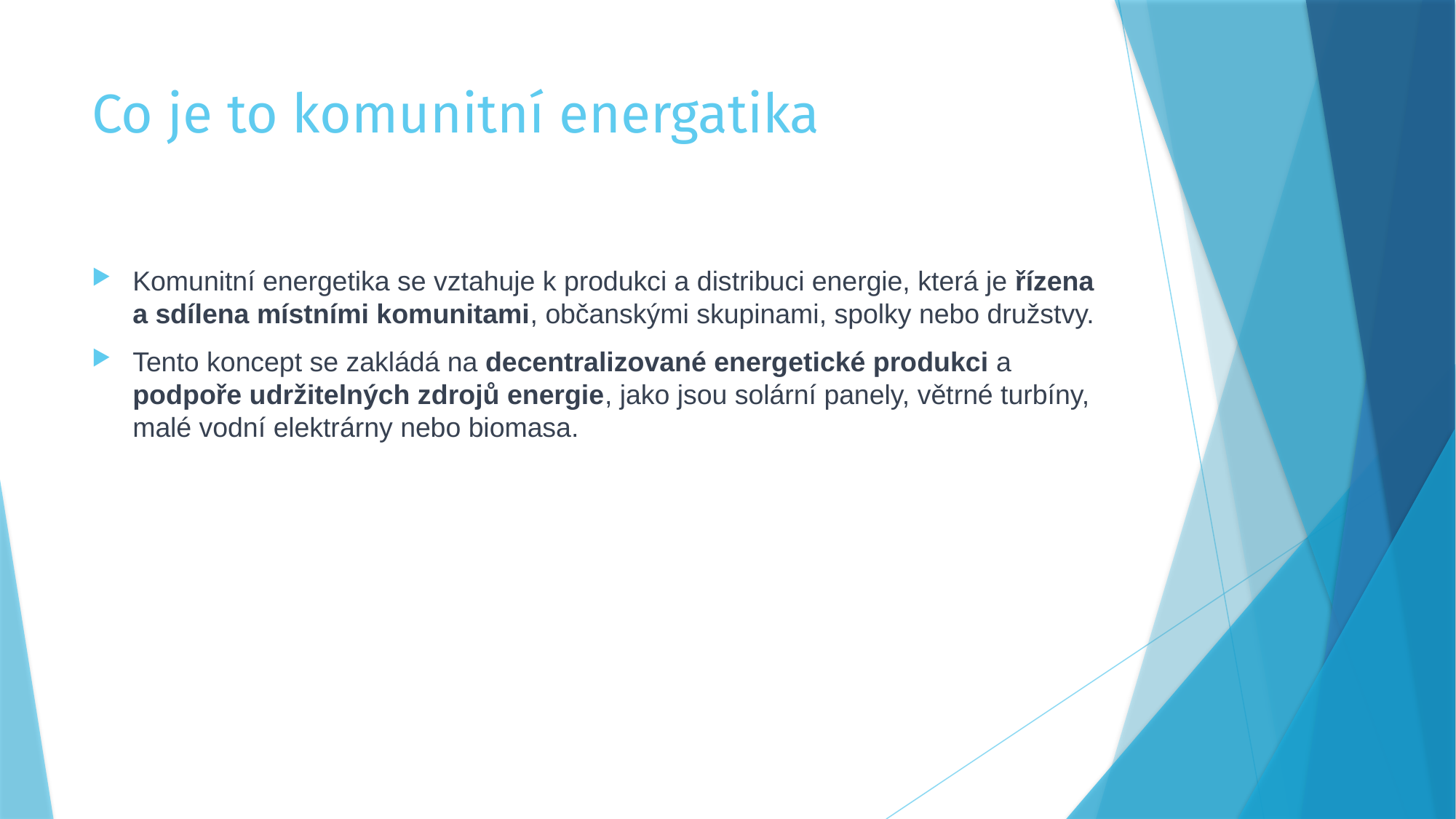

# Co je to komunitní energatika
Komunitní energetika se vztahuje k produkci a distribuci energie, která je řízena a sdílena místními komunitami, občanskými skupinami, spolky nebo družstvy.
Tento koncept se zakládá na decentralizované energetické produkci a podpoře udržitelných zdrojů energie, jako jsou solární panely, větrné turbíny, malé vodní elektrárny nebo biomasa.